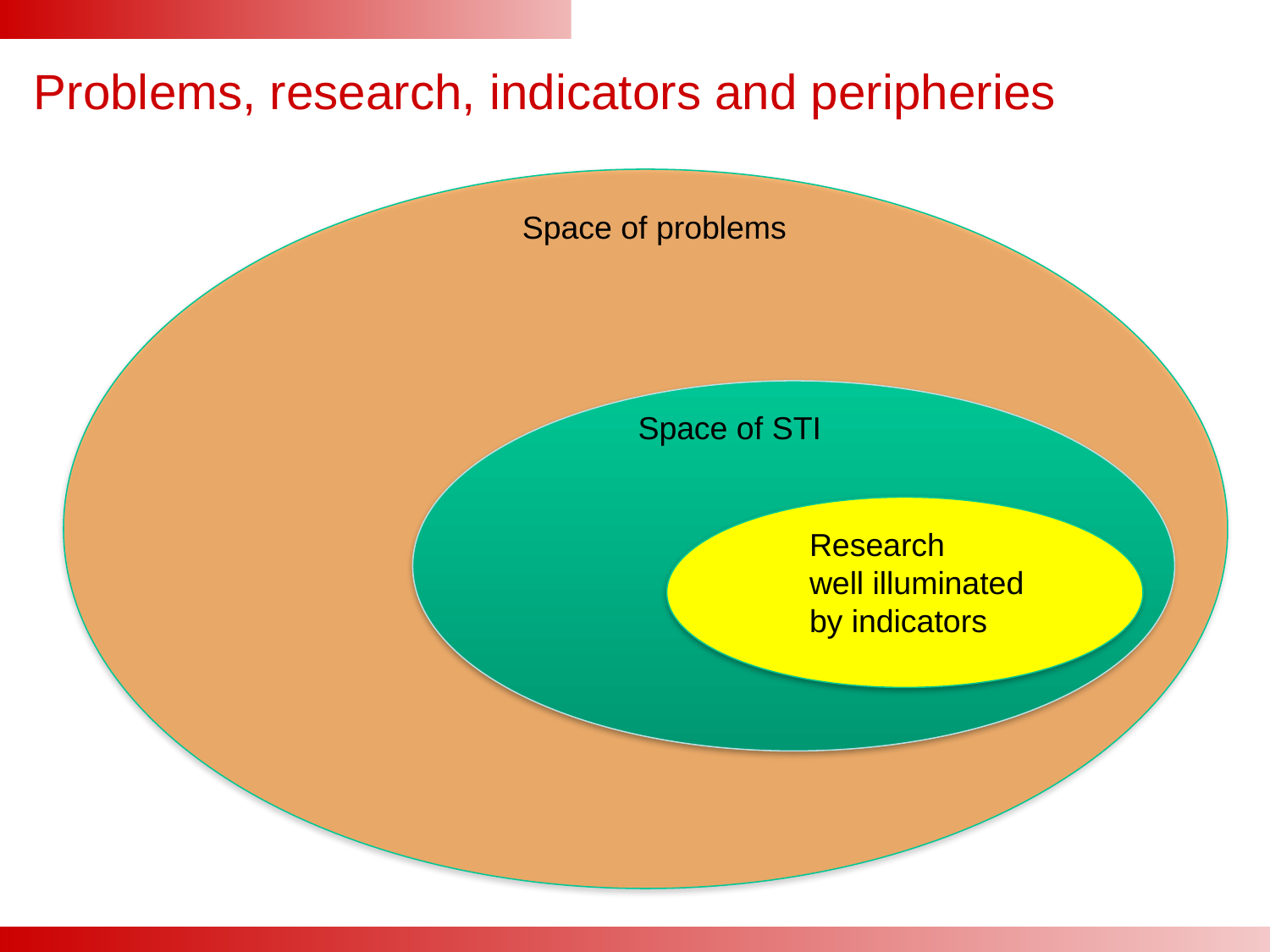

# Problems, research, indicators and peripheries

Space of problems

Space of STI

Research
well illuminated
by indicators